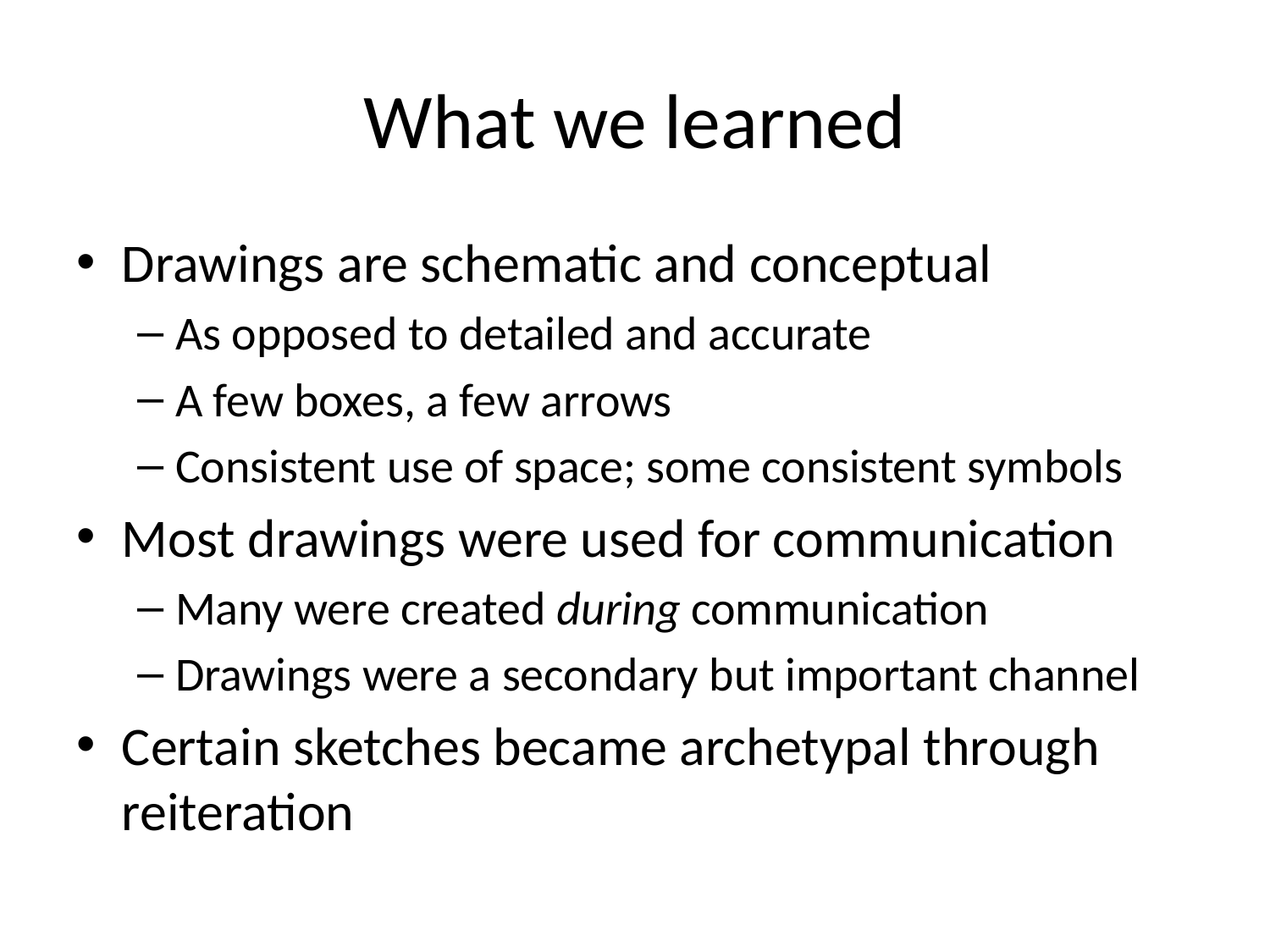

# What we learned
Drawings are schematic and conceptual
As opposed to detailed and accurate
A few boxes, a few arrows
Consistent use of space; some consistent symbols
Most drawings were used for communication
Many were created during communication
Drawings were a secondary but important channel
Certain sketches became archetypal through reiteration